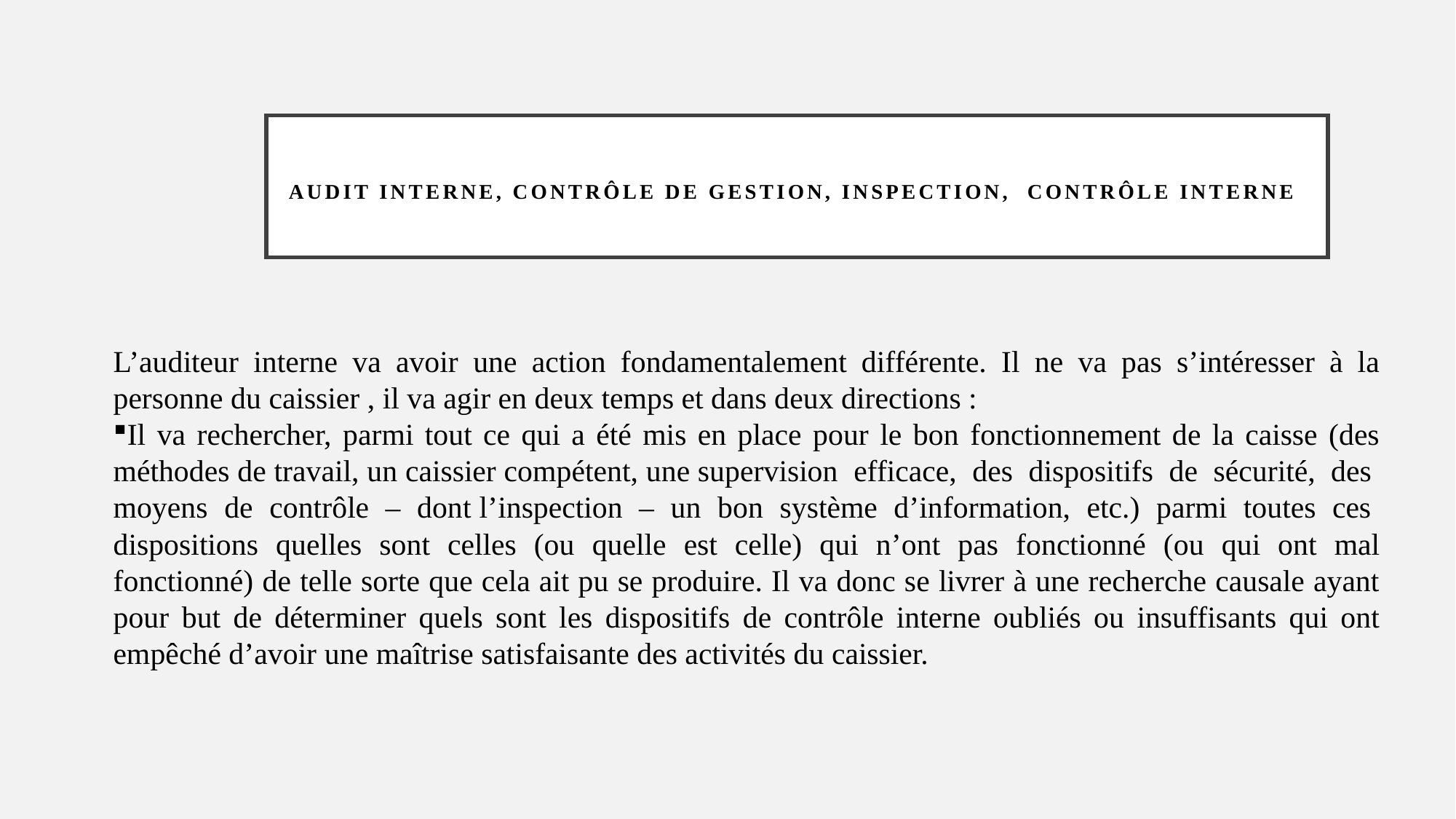

# Audit Interne, contrôle de gestion, inspection,  Contrôle interne
L’auditeur interne va avoir une action fondamentalement différente. Il ne va pas s’intéresser à la personne du caissier , il va agir en deux temps et dans deux directions :
Il va rechercher, parmi tout ce qui a été mis en place pour le bon fonctionnement de la caisse (des méthodes de travail, un caissier compétent, une supervision  efficace,  des  dispositifs  de  sécurité,  des  moyens  de  contrôle  –  dont l’inspection  –  un  bon  système  d’information,  etc.)  parmi  toutes  ces  dispositions quelles sont celles (ou quelle est celle) qui n’ont pas fonctionné (ou qui ont mal fonctionné) de telle sorte que cela ait pu se produire. Il va donc se livrer à une recherche causale ayant pour but de déterminer quels sont les dispositifs de contrôle interne oubliés ou insuffisants qui ont empêché d’avoir une maîtrise satisfaisante des activités du caissier.